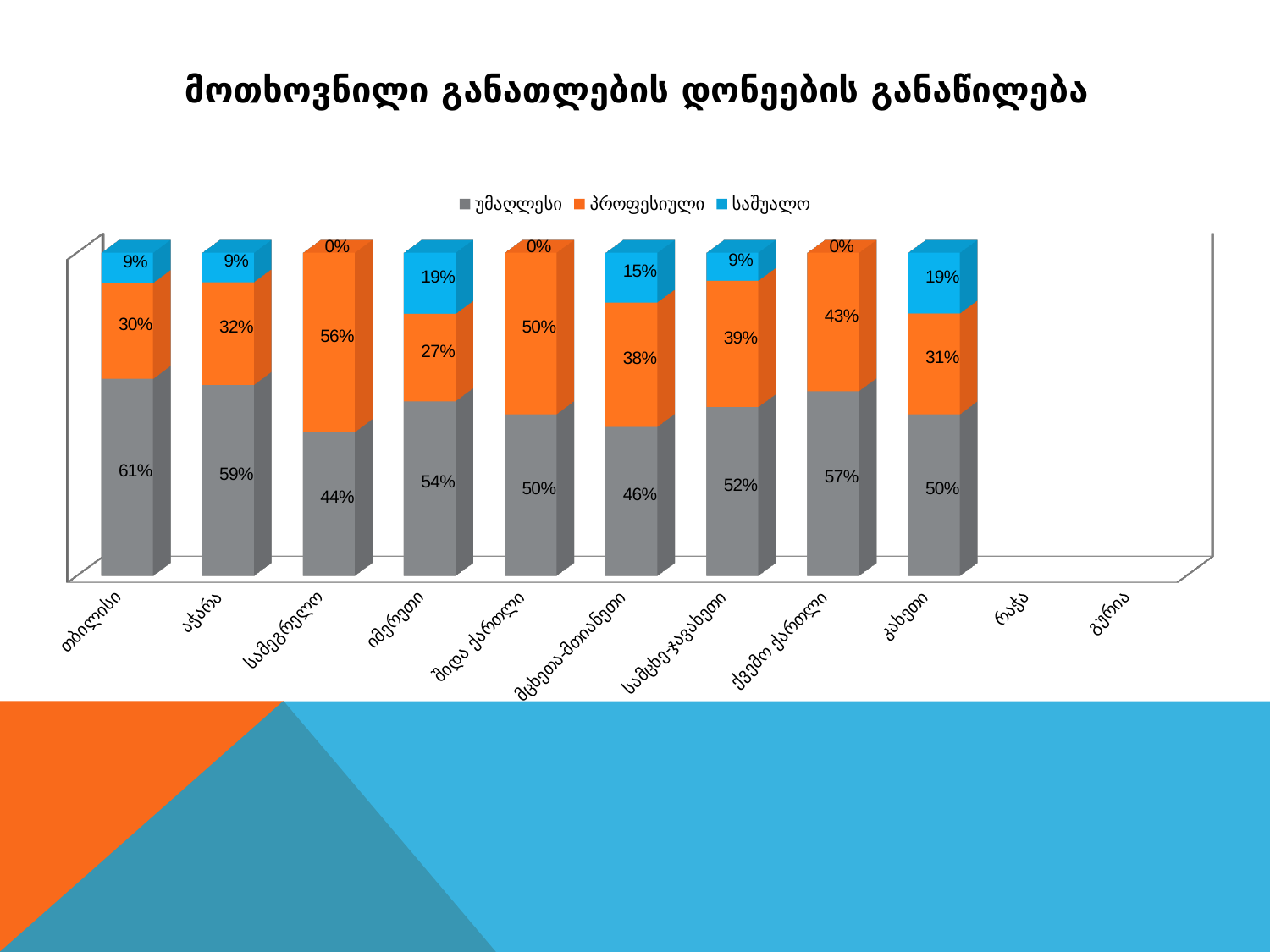

# მოთხოვნილი განათლების დონეების განაწილება

[unsupported chart]